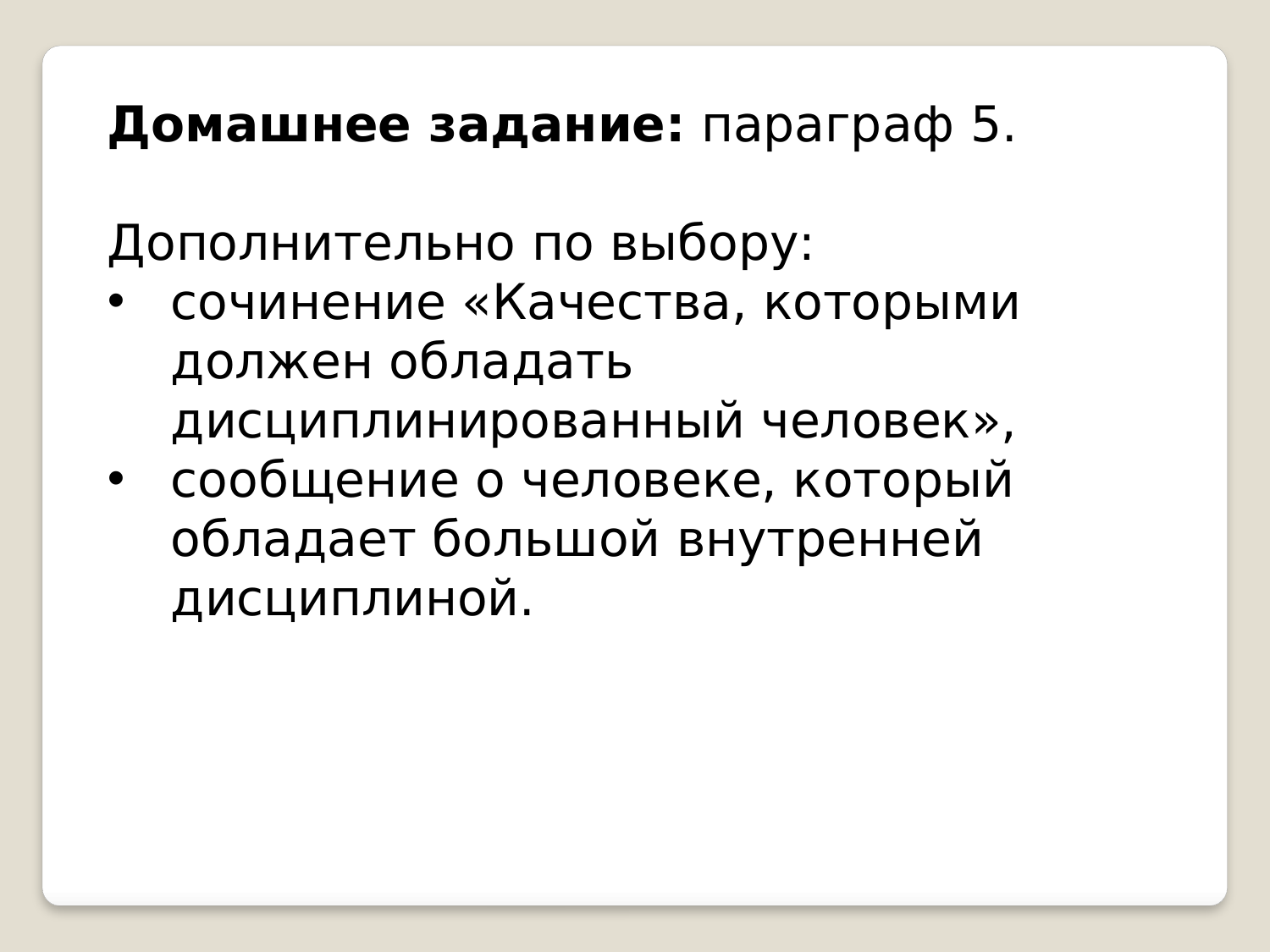

Домашнее задание: параграф 5.

Дополнительно по выбору:
сочинение «Качества, которыми должен обладать дисциплинированный человек»,
сообщение о человеке, который обладает большой внутренней дисциплиной.